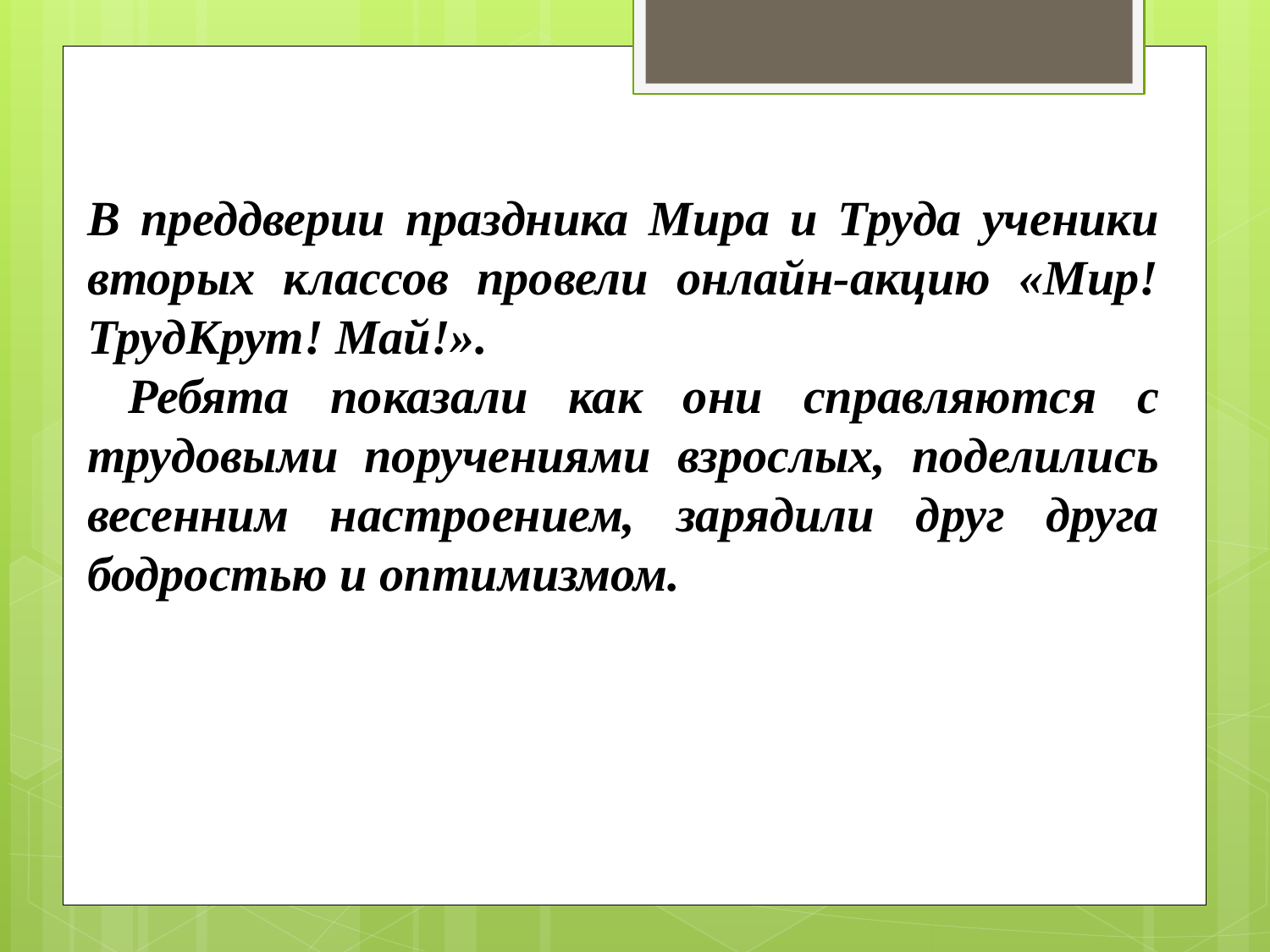

В преддверии праздника Мира и Труда ученики вторых классов провели онлайн-акцию «Мир! ТрудКрут! Май!».
 Ребята показали как они справляются с трудовыми поручениями взрослых, поделились весенним настроением, зарядили друг друга бодростью и оптимизмом.